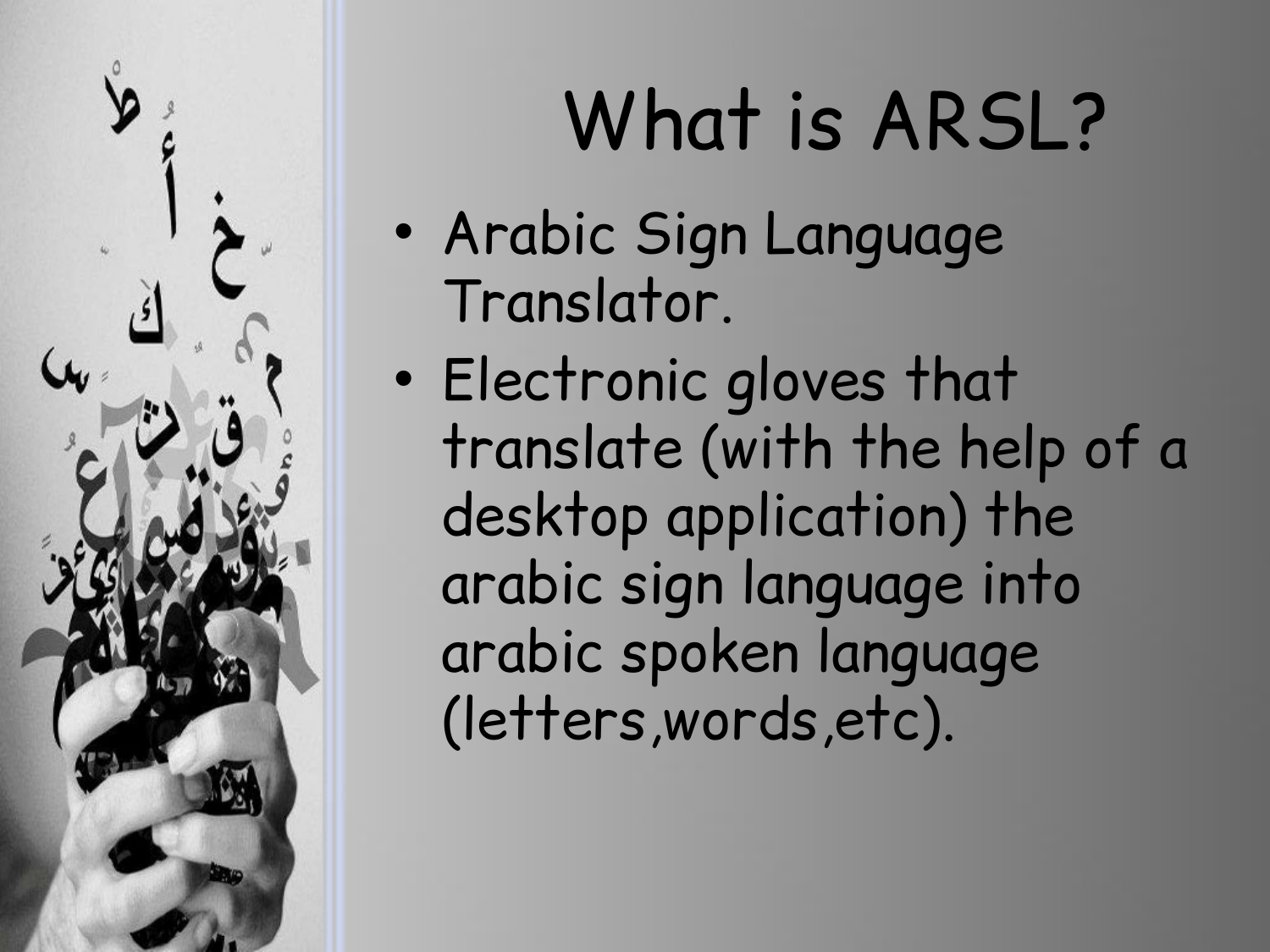

# What is ARSL?
Arabic Sign Language Translator.
Electronic gloves that translate (with the help of a desktop application) the arabic sign language into arabic spoken language (letters,words,etc).